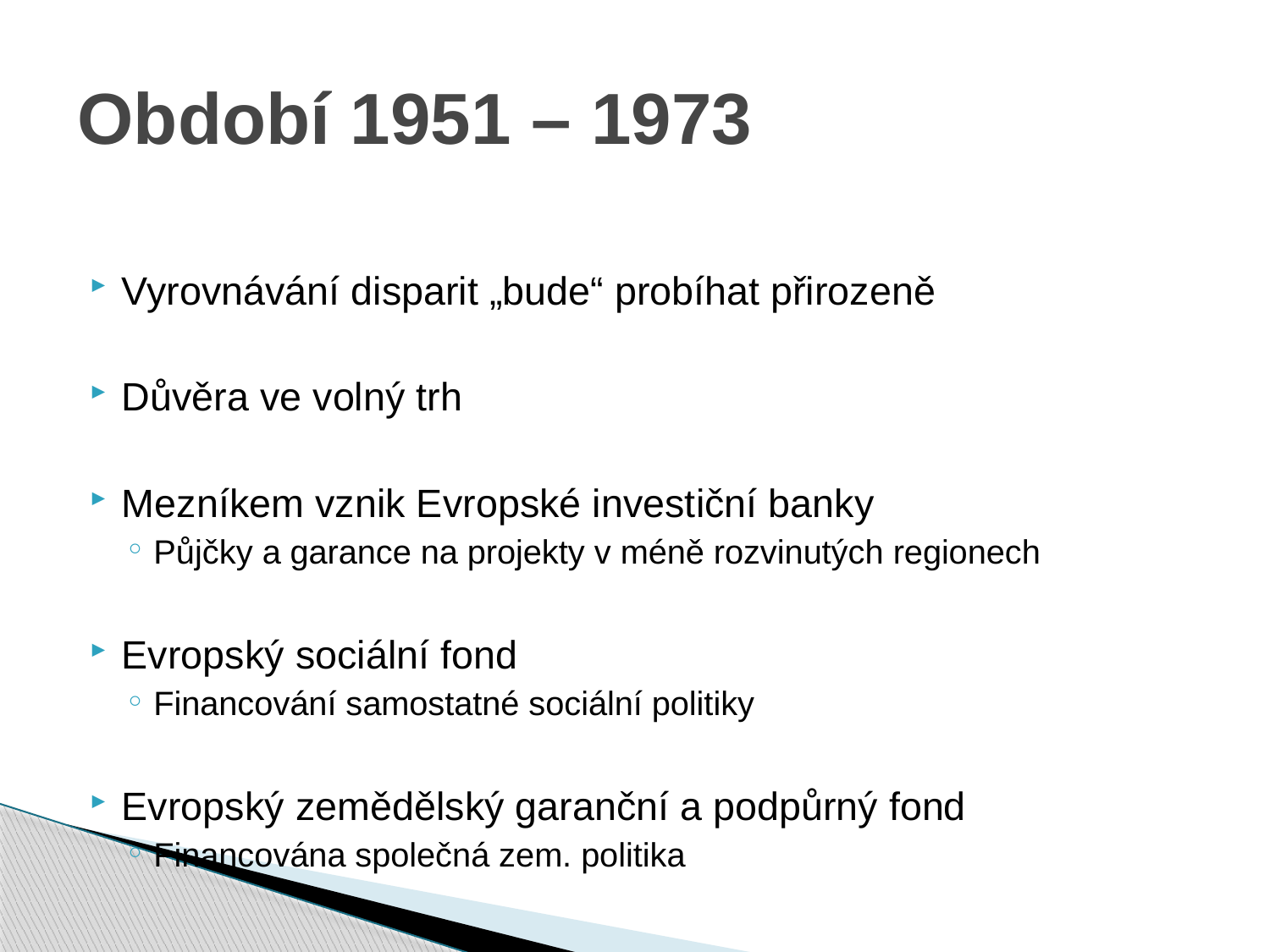

# Období 1951 – 1973

Vyrovnávání disparit „bude“ probíhat přirozeně

Důvěra ve volný trh

Mezníkem vznik Evropské investiční banky
Půjčky a garance na projekty v méně rozvinutých regionech

Evropský sociální fond
Financování samostatné sociální politiky

Evropský zemědělský garanční a podpůrný fond
Financována společná zem. politika